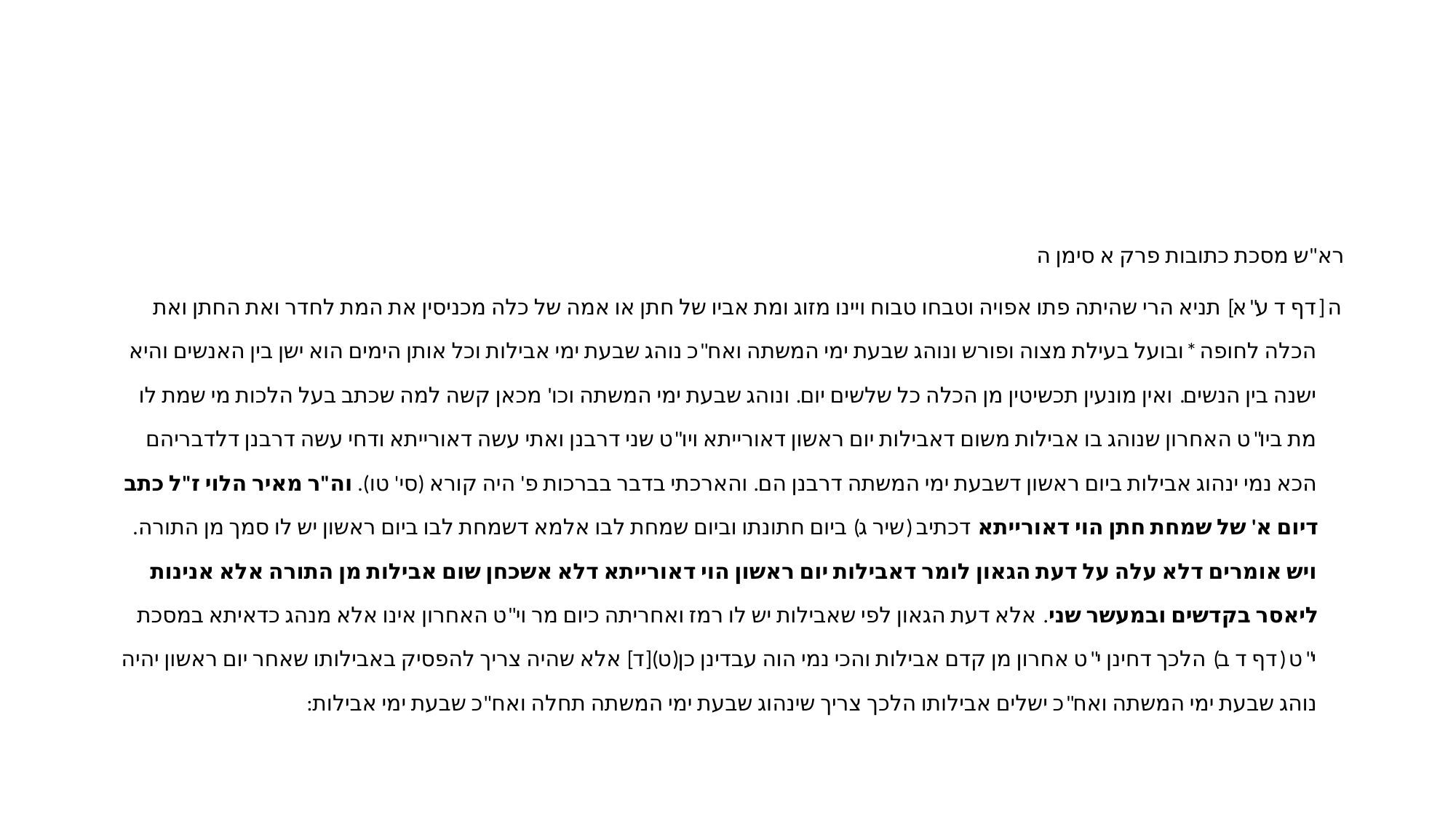

#
רא"ש מסכת כתובות פרק א סימן ה
ה [דף ד ע"א] תניא הרי שהיתה פתו אפויה וטבחו טבוח ויינו מזוג ומת אביו של חתן או אמה של כלה מכניסין את המת לחדר ואת החתן ואת הכלה לחופה *ובועל בעילת מצוה ופורש ונוהג שבעת ימי המשתה ואח"כ נוהג שבעת ימי אבילות וכל אותן הימים הוא ישן בין האנשים והיא ישנה בין הנשים. ואין מונעין תכשיטין מן הכלה כל שלשים יום. ונוהג שבעת ימי המשתה וכו' מכאן קשה למה שכתב בעל הלכות מי שמת לו מת ביו"ט האחרון שנוהג בו אבילות משום דאבילות יום ראשון דאורייתא ויו"ט שני דרבנן ואתי עשה דאורייתא ודחי עשה דרבנן דלדבריהם הכא נמי ינהוג אבילות ביום ראשון דשבעת ימי המשתה דרבנן הם. והארכתי בדבר בברכות פ' היה קורא (סי' טו). וה"ר מאיר הלוי ז"ל כתב דיום א' של שמחת חתן הוי דאורייתא דכתיב (שיר ג) ביום חתונתו וביום שמחת לבו אלמא דשמחת לבו ביום ראשון יש לו סמך מן התורה. ויש אומרים דלא עלה על דעת הגאון לומר דאבילות יום ראשון הוי דאורייתא דלא אשכחן שום אבילות מן התורה אלא אנינות ליאסר בקדשים ובמעשר שני. אלא דעת הגאון לפי שאבילות יש לו רמז ואחריתה כיום מר וי"ט האחרון אינו אלא מנהג כדאיתא במסכת י"ט (דף ד ב) הלכך דחינן י"ט אחרון מן קדם אבילות והכי נמי הוה עבדינן כן(ט)[ד] אלא שהיה צריך להפסיק באבילותו שאחר יום ראשון יהיה נוהג שבעת ימי המשתה ואח"כ ישלים אבילותו הלכך צריך שינהוג שבעת ימי המשתה תחלה ואח"כ שבעת ימי אבילות: